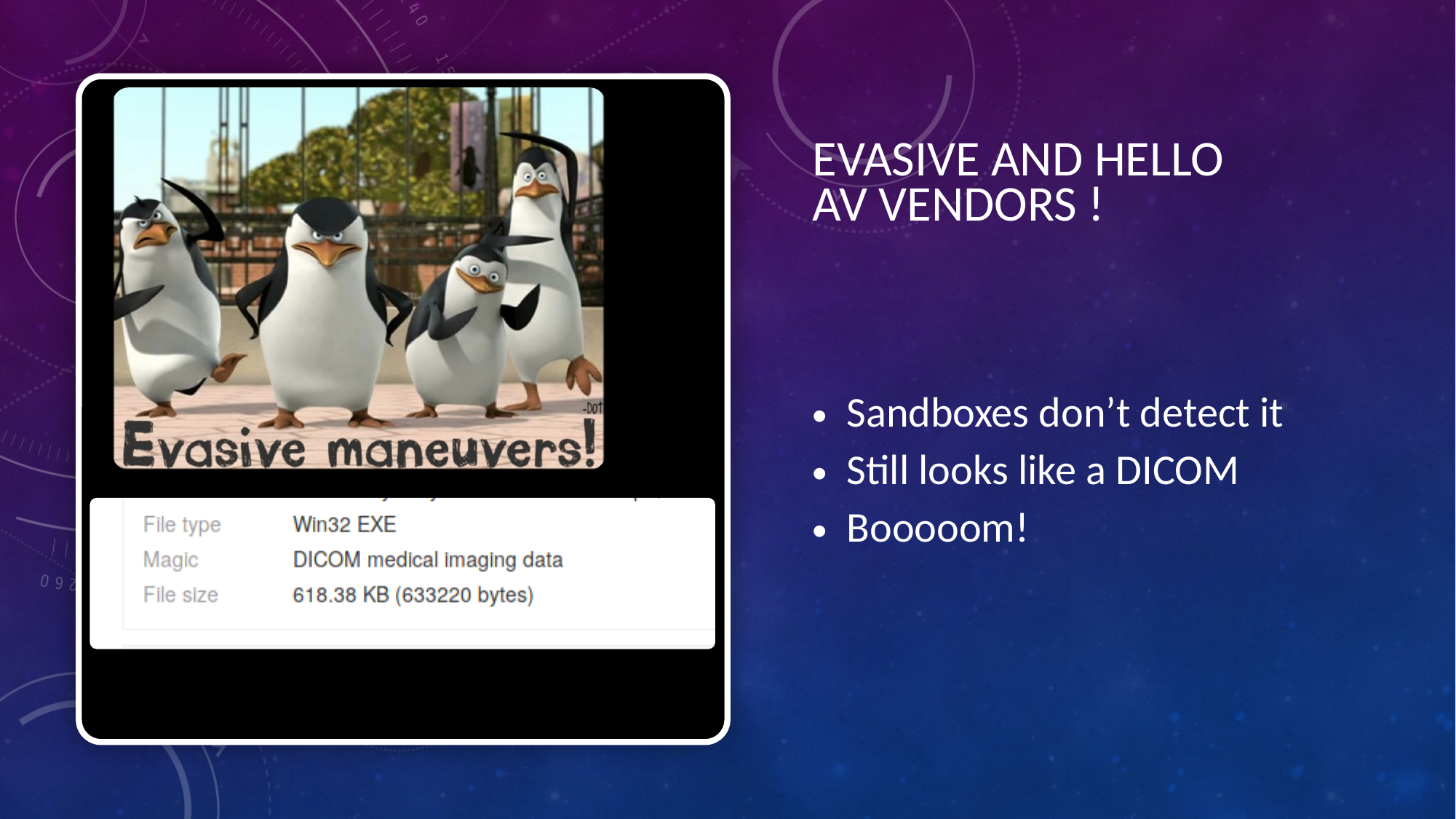

EVASIVE and Hello AV Vendors !
Sandboxes don’t detect it
Still looks like a DICOM
Booooom!